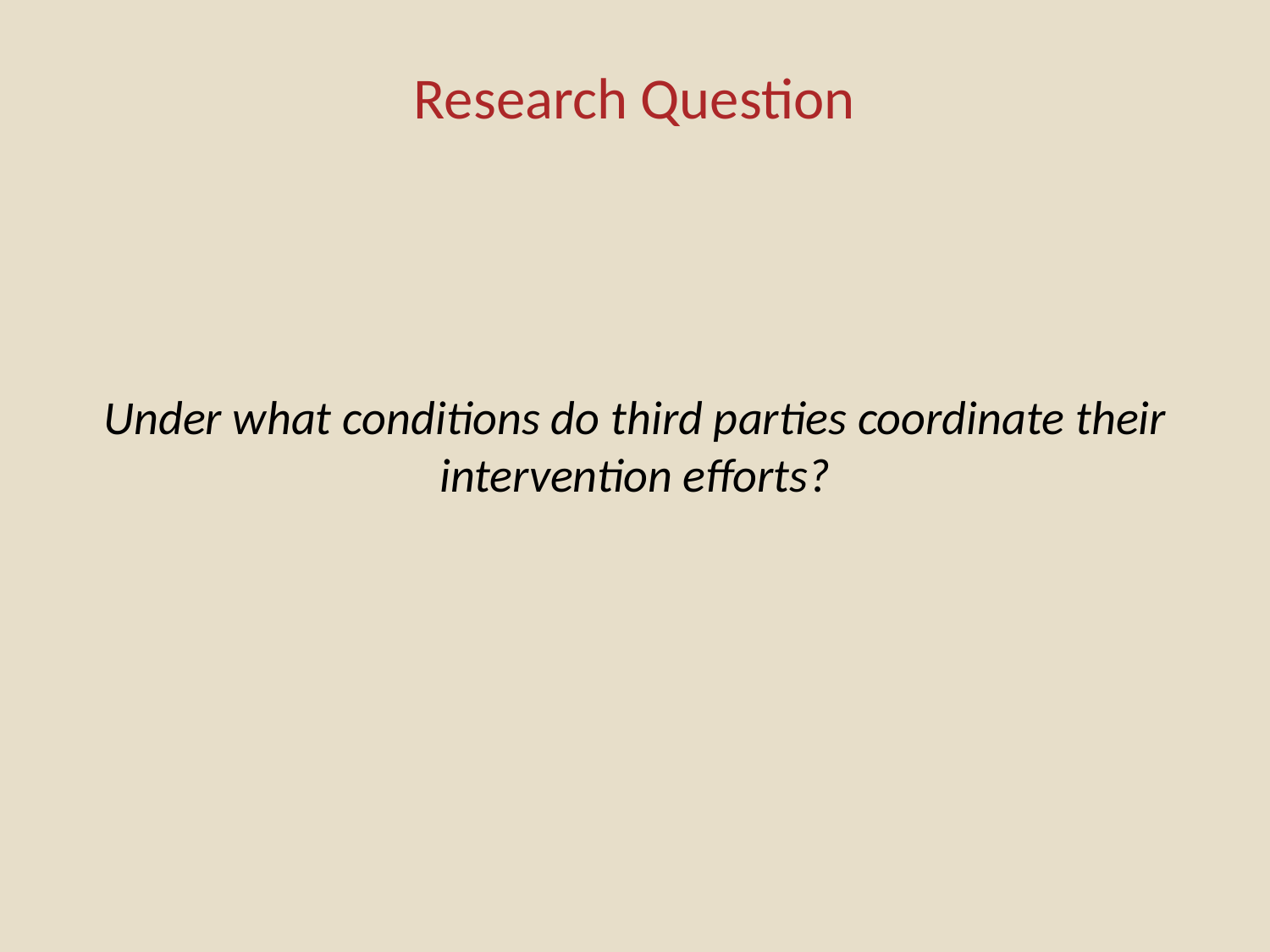

# Research Question
Under what conditions do third parties coordinate their intervention efforts?